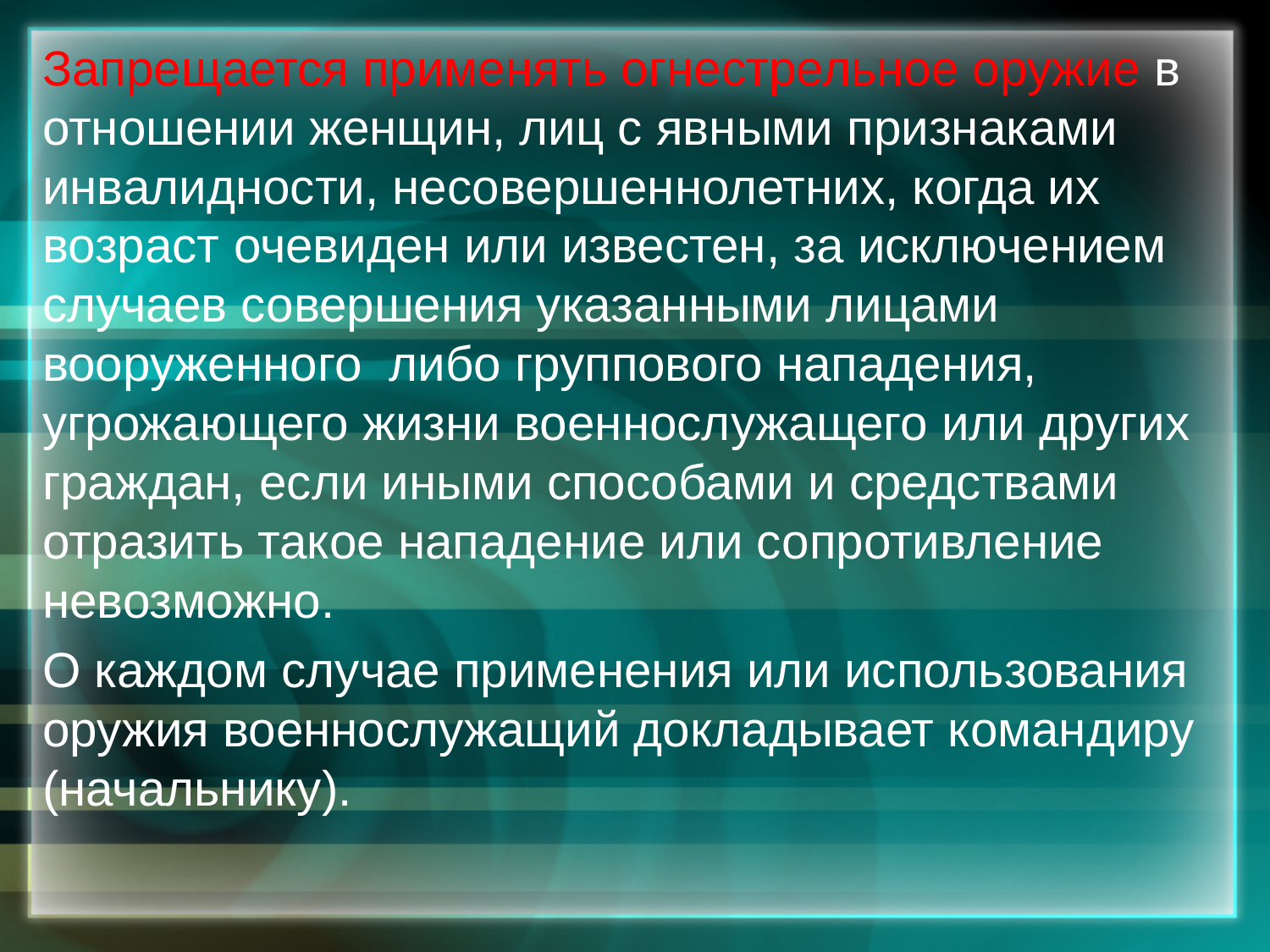

Запрещается применять огнестрельное оружие в отношении женщин, лиц с явными признаками инвалидности, несовершеннолетних, когда их возраст очевиден или известен, за исключением случаев совершения указанными лицами вооруженного  либо группового нападения, угрожающего жизни военнослужащего или других граждан, если иными способами и средствами отразить такое нападение или сопротивление невозможно.
О каждом случае применения или использования оружия военнослужащий докладывает командиру (начальнику).